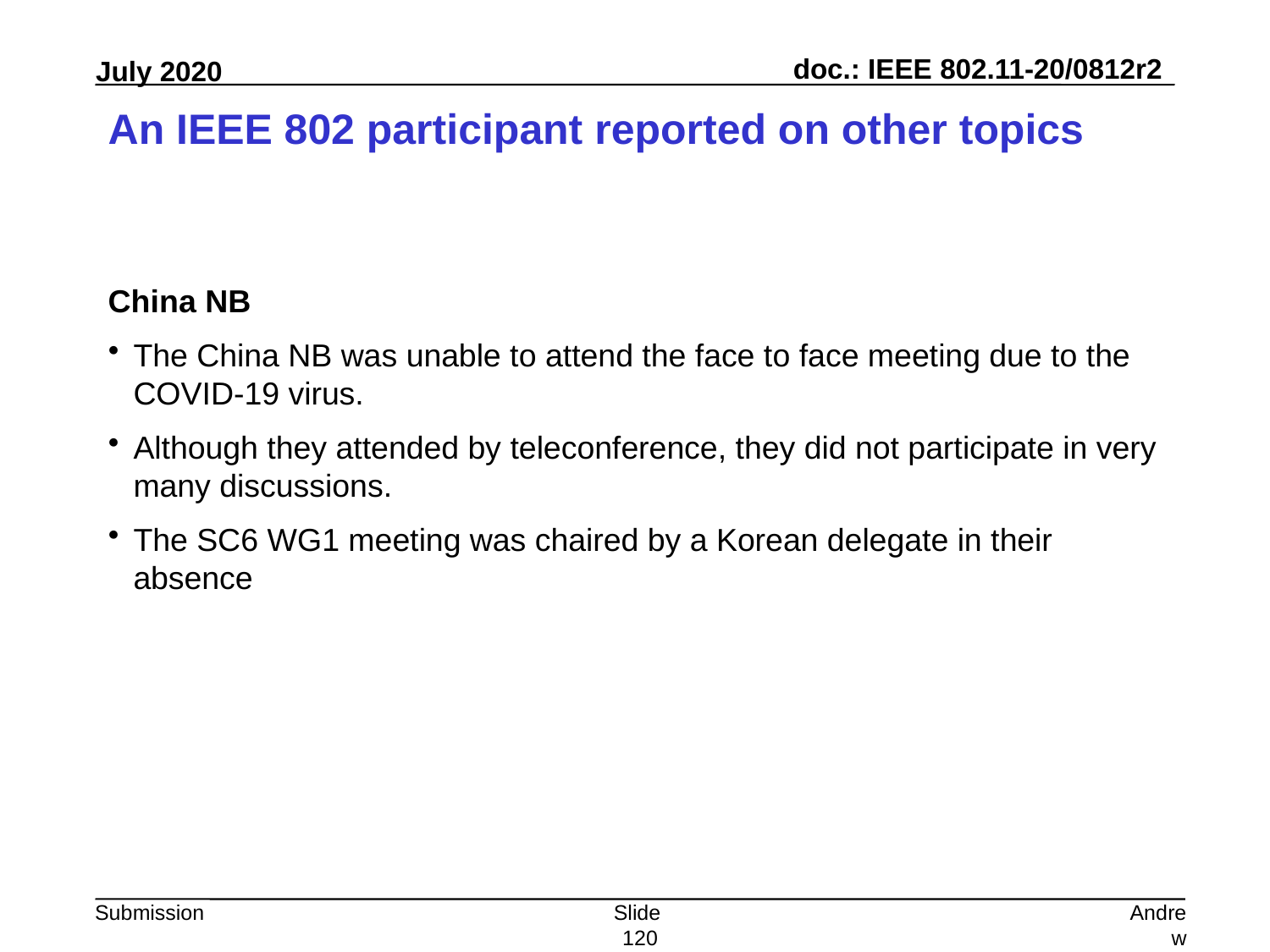

# An IEEE 802 participant reported on other topics
China NB
The China NB was unable to attend the face to face meeting due to the COVID-19 virus.
Although they attended by teleconference, they did not participate in very many discussions.
The SC6 WG1 meeting was chaired by a Korean delegate in their absence

Slide 120
Andrew Myles, Cisco